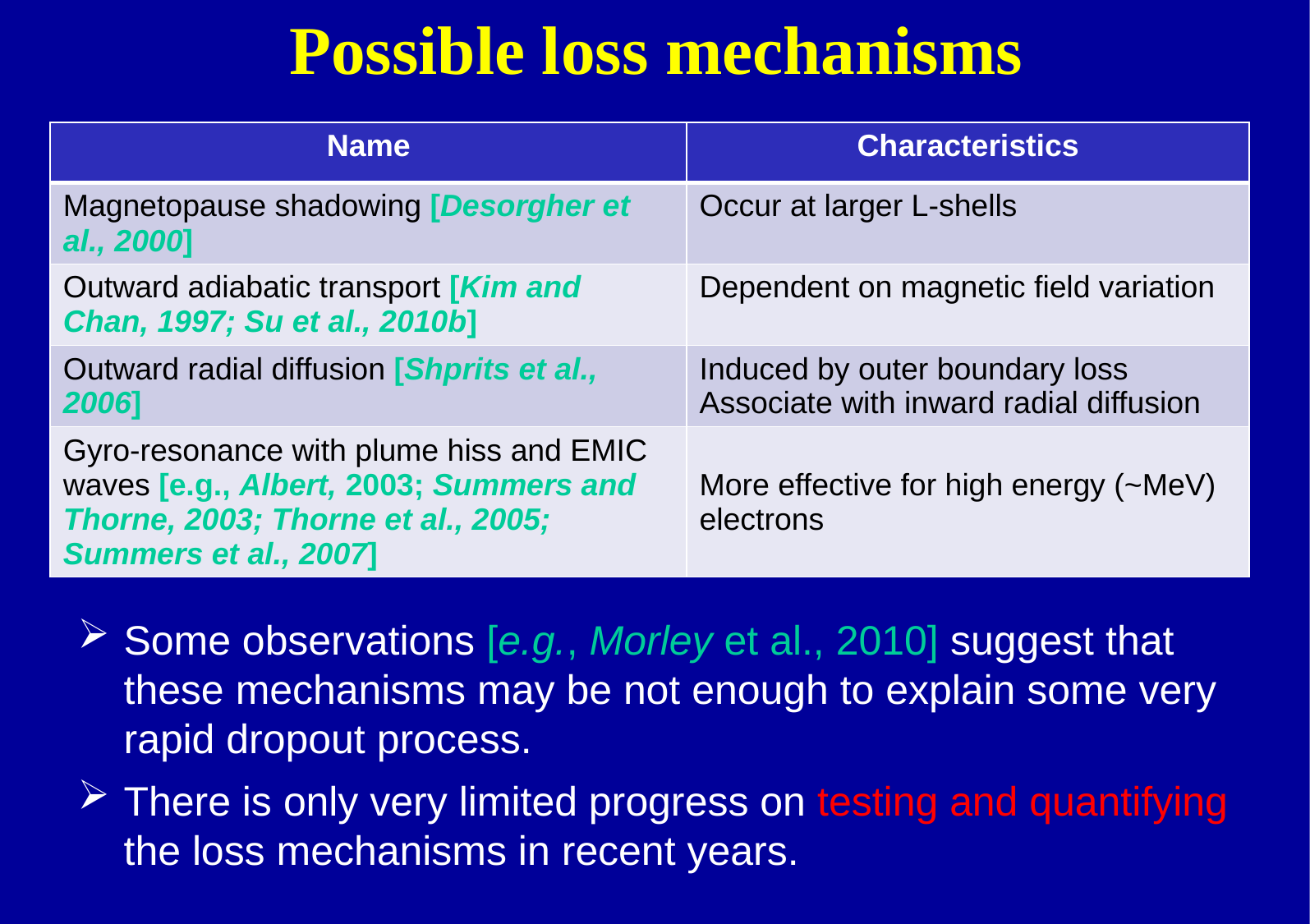

# Possible loss mechanisms
| Name | Characteristics |
| --- | --- |
| Magnetopause shadowing [Desorgher et al., 2000] | Occur at larger L-shells |
| Outward adiabatic transport [Kim and Chan, 1997; Su et al., 2010b] | Dependent on magnetic field variation |
| Outward radial diffusion [Shprits et al., 2006] | Induced by outer boundary loss Associate with inward radial diffusion |
| Gyro-resonance with plume hiss and EMIC waves [e.g., Albert, 2003; Summers and Thorne, 2003; Thorne et al., 2005; Summers et al., 2007] | More effective for high energy (~MeV) electrons |
Some observations [e.g., Morley et al., 2010] suggest that these mechanisms may be not enough to explain some very rapid dropout process.
There is only very limited progress on testing and quantifying the loss mechanisms in recent years.